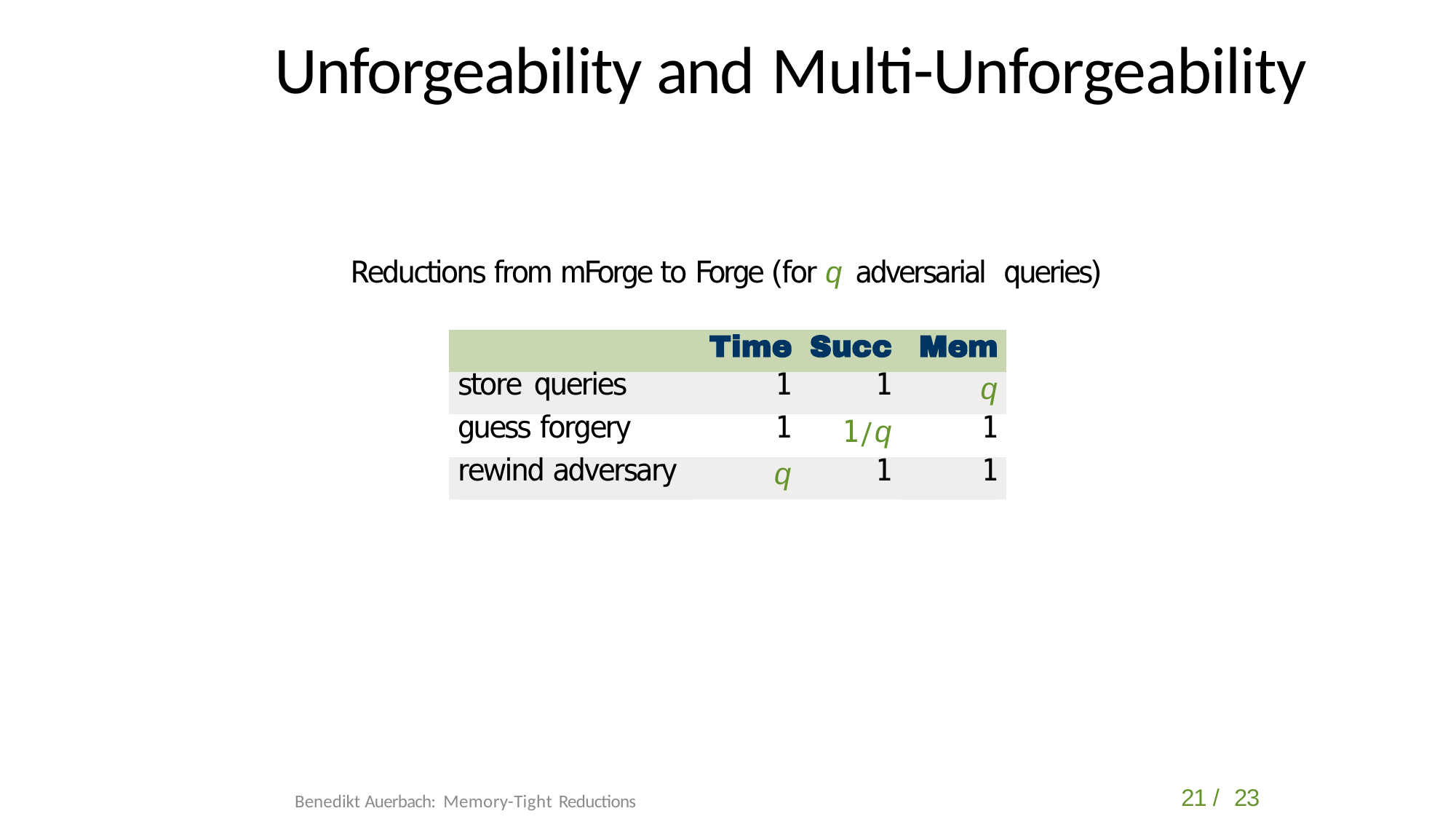

# Unforgeability and Multi-Unforgeability
Reductions from mForge to Forge (for q  adversarial  queries)

|  |  | Time | Succ | Mem |
| --- | --- | --- | --- | --- |
| store | queries | 1 | 1 | q |
| guess forgery |  | 1 | 1/q | 1 |
| rewind adversary |  | q | 1 | 1 |

Benedikt Auerbach:  Memory-Tight Reductions
21 / 23